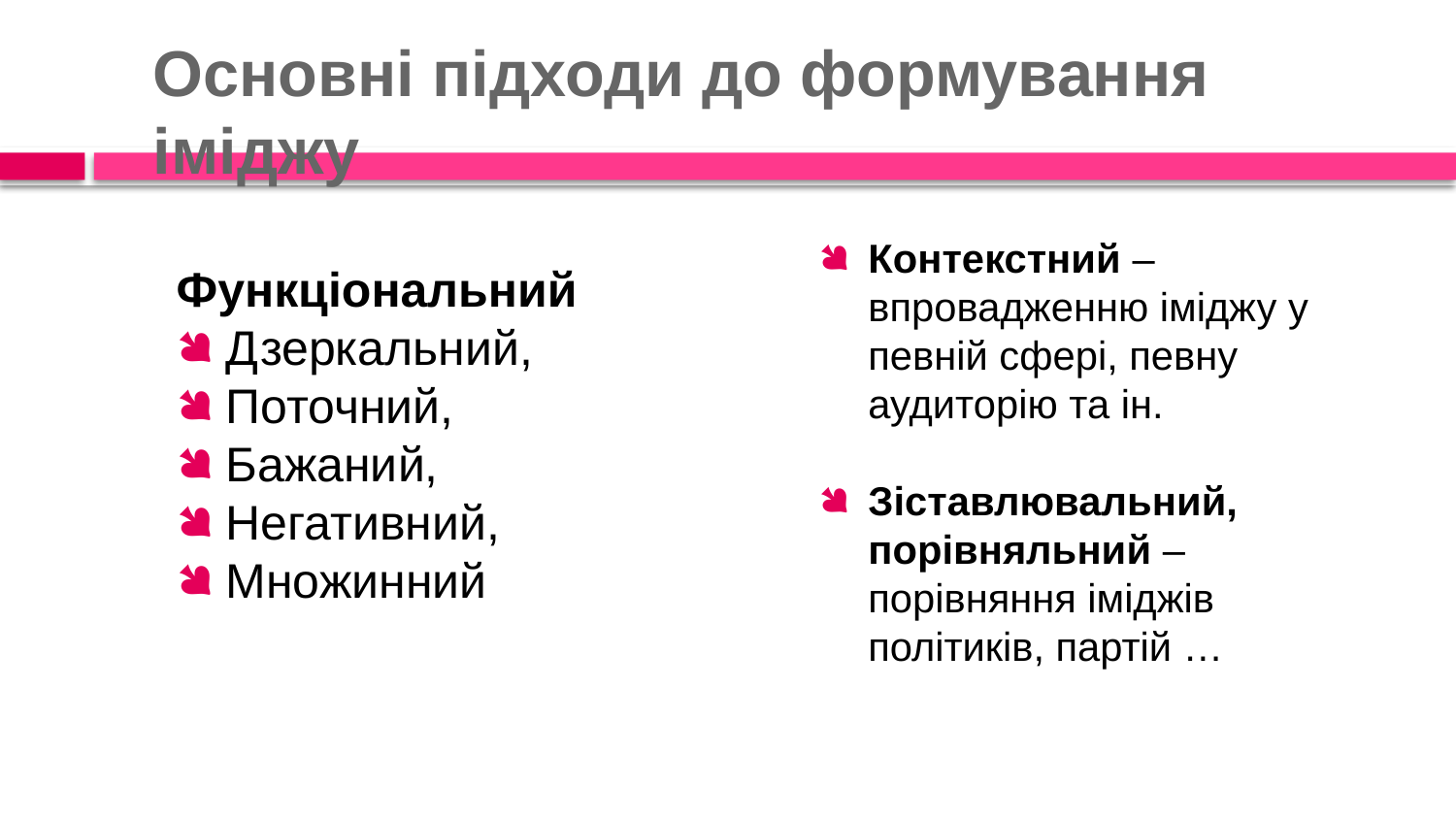

# Основні підходи до формування іміджу
Контекстний – впровадженню іміджу у певній сфері, певну аудиторію та ін.

Зіставлювальний, порівняльний – порівняння іміджів політиків, партій …
Функціональний
Дзеркальний,
Поточний,
Бажаний,
Негативний,
Множинний